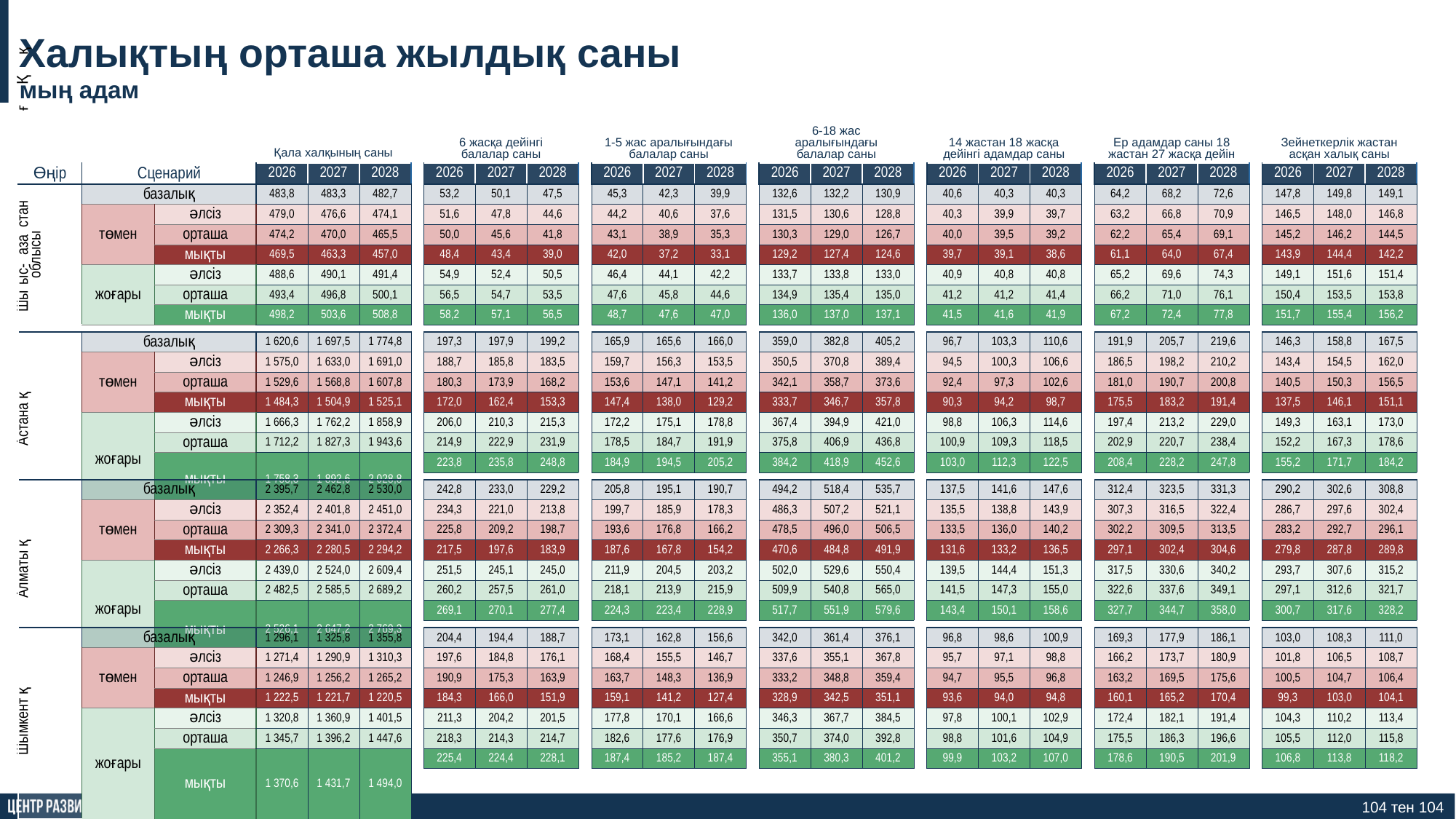

Халықтың орташа жылдық саны
мың адам
Қала халқының саны
6 жасқа дейінгі балалар саны
1-5 жас аралығындағы балалар саны
6-18 жас аралығындағы балалар саны
14 жастан 18 жасқа дейінгі адамдар саны
Ер адамдар саны 18 жастан 27 жасқа дейін
Зейнеткерлік жастан асқан халық саны
| Өңір | Сценарий |  | 2026 | 2027 | 2028 |
| --- | --- | --- | --- | --- | --- |
| Шығыс-Қазақстан облысы | базалық |  | 483,8 | 483,3 | 482,7 |
|  | төмен | әлсіз | 479,0 | 476,6 | 474,1 |
|  |  | орташа | 474,2 | 470,0 | 465,5 |
|  |  | мықты | 469,5 | 463,3 | 457,0 |
|  | жоғары | әлсіз | 488,6 | 490,1 | 491,4 |
|  |  | орташа | 493,4 | 496,8 | 500,1 |
|  |  | мықты | 498,2 | 503,6 | 508,8 |
| 2026 | 2027 | 2028 |
| --- | --- | --- |
| 53,2 | 50,1 | 47,5 |
| 51,6 | 47,8 | 44,6 |
| 50,0 | 45,6 | 41,8 |
| 48,4 | 43,4 | 39,0 |
| 54,9 | 52,4 | 50,5 |
| 56,5 | 54,7 | 53,5 |
| 58,2 | 57,1 | 56,5 |
| 2026 | 2027 | 2028 |
| --- | --- | --- |
| 45,3 | 42,3 | 39,9 |
| 44,2 | 40,6 | 37,6 |
| 43,1 | 38,9 | 35,3 |
| 42,0 | 37,2 | 33,1 |
| 46,4 | 44,1 | 42,2 |
| 47,6 | 45,8 | 44,6 |
| 48,7 | 47,6 | 47,0 |
| 2026 | 2027 | 2028 |
| --- | --- | --- |
| 132,6 | 132,2 | 130,9 |
| 131,5 | 130,6 | 128,8 |
| 130,3 | 129,0 | 126,7 |
| 129,2 | 127,4 | 124,6 |
| 133,7 | 133,8 | 133,0 |
| 134,9 | 135,4 | 135,0 |
| 136,0 | 137,0 | 137,1 |
| 2026 | 2027 | 2028 |
| --- | --- | --- |
| 40,6 | 40,3 | 40,3 |
| 40,3 | 39,9 | 39,7 |
| 40,0 | 39,5 | 39,2 |
| 39,7 | 39,1 | 38,6 |
| 40,9 | 40,8 | 40,8 |
| 41,2 | 41,2 | 41,4 |
| 41,5 | 41,6 | 41,9 |
| 2026 | 2027 | 2028 |
| --- | --- | --- |
| 64,2 | 68,2 | 72,6 |
| 63,2 | 66,8 | 70,9 |
| 62,2 | 65,4 | 69,1 |
| 61,1 | 64,0 | 67,4 |
| 65,2 | 69,6 | 74,3 |
| 66,2 | 71,0 | 76,1 |
| 67,2 | 72,4 | 77,8 |
| 2026 | 2027 | 2028 |
| --- | --- | --- |
| 147,8 | 149,8 | 149,1 |
| 146,5 | 148,0 | 146,8 |
| 145,2 | 146,2 | 144,5 |
| 143,9 | 144,4 | 142,2 |
| 149,1 | 151,6 | 151,4 |
| 150,4 | 153,5 | 153,8 |
| 151,7 | 155,4 | 156,2 |
| Астана қ | базалық |  | 1 620,6 | 1 697,5 | 1 774,8 |
| --- | --- | --- | --- | --- | --- |
|  | төмен | әлсіз | 1 575,0 | 1 633,0 | 1 691,0 |
|  |  | орташа | 1 529,6 | 1 568,8 | 1 607,8 |
|  |  | мықты | 1 484,3 | 1 504,9 | 1 525,1 |
|  | жоғары | әлсіз | 1 666,3 | 1 762,2 | 1 858,9 |
|  |  | орташа | 1 712,2 | 1 827,3 | 1 943,6 |
|  |  | мықты | 1 758,3 | 1 892,6 | 2 028,8 |
| 197,3 | 197,9 | 199,2 |
| --- | --- | --- |
| 188,7 | 185,8 | 183,5 |
| 180,3 | 173,9 | 168,2 |
| 172,0 | 162,4 | 153,3 |
| 206,0 | 210,3 | 215,3 |
| 214,9 | 222,9 | 231,9 |
| 223,8 | 235,8 | 248,8 |
| 165,9 | 165,6 | 166,0 |
| --- | --- | --- |
| 159,7 | 156,3 | 153,5 |
| 153,6 | 147,1 | 141,2 |
| 147,4 | 138,0 | 129,2 |
| 172,2 | 175,1 | 178,8 |
| 178,5 | 184,7 | 191,9 |
| 184,9 | 194,5 | 205,2 |
| 359,0 | 382,8 | 405,2 |
| --- | --- | --- |
| 350,5 | 370,8 | 389,4 |
| 342,1 | 358,7 | 373,6 |
| 333,7 | 346,7 | 357,8 |
| 367,4 | 394,9 | 421,0 |
| 375,8 | 406,9 | 436,8 |
| 384,2 | 418,9 | 452,6 |
| 96,7 | 103,3 | 110,6 |
| --- | --- | --- |
| 94,5 | 100,3 | 106,6 |
| 92,4 | 97,3 | 102,6 |
| 90,3 | 94,2 | 98,7 |
| 98,8 | 106,3 | 114,6 |
| 100,9 | 109,3 | 118,5 |
| 103,0 | 112,3 | 122,5 |
| 191,9 | 205,7 | 219,6 |
| --- | --- | --- |
| 186,5 | 198,2 | 210,2 |
| 181,0 | 190,7 | 200,8 |
| 175,5 | 183,2 | 191,4 |
| 197,4 | 213,2 | 229,0 |
| 202,9 | 220,7 | 238,4 |
| 208,4 | 228,2 | 247,8 |
| 146,3 | 158,8 | 167,5 |
| --- | --- | --- |
| 143,4 | 154,5 | 162,0 |
| 140,5 | 150,3 | 156,5 |
| 137,5 | 146,1 | 151,1 |
| 149,3 | 163,1 | 173,0 |
| 152,2 | 167,3 | 178,6 |
| 155,2 | 171,7 | 184,2 |
| Алматы қ | базалық |  | 2 395,7 | 2 462,8 | 2 530,0 |
| --- | --- | --- | --- | --- | --- |
|  | төмен | әлсіз | 2 352,4 | 2 401,8 | 2 451,0 |
|  |  | орташа | 2 309,3 | 2 341,0 | 2 372,4 |
|  |  | мықты | 2 266,3 | 2 280,5 | 2 294,2 |
|  | жоғары | әлсіз | 2 439,0 | 2 524,0 | 2 609,4 |
|  |  | орташа | 2 482,5 | 2 585,5 | 2 689,2 |
|  |  | мықты | 2 526,1 | 2 647,2 | 2 769,3 |
| 242,8 | 233,0 | 229,2 |
| --- | --- | --- |
| 234,3 | 221,0 | 213,8 |
| 225,8 | 209,2 | 198,7 |
| 217,5 | 197,6 | 183,9 |
| 251,5 | 245,1 | 245,0 |
| 260,2 | 257,5 | 261,0 |
| 269,1 | 270,1 | 277,4 |
| 205,8 | 195,1 | 190,7 |
| --- | --- | --- |
| 199,7 | 185,9 | 178,3 |
| 193,6 | 176,8 | 166,2 |
| 187,6 | 167,8 | 154,2 |
| 211,9 | 204,5 | 203,2 |
| 218,1 | 213,9 | 215,9 |
| 224,3 | 223,4 | 228,9 |
| 494,2 | 518,4 | 535,7 |
| --- | --- | --- |
| 486,3 | 507,2 | 521,1 |
| 478,5 | 496,0 | 506,5 |
| 470,6 | 484,8 | 491,9 |
| 502,0 | 529,6 | 550,4 |
| 509,9 | 540,8 | 565,0 |
| 517,7 | 551,9 | 579,6 |
| 137,5 | 141,6 | 147,6 |
| --- | --- | --- |
| 135,5 | 138,8 | 143,9 |
| 133,5 | 136,0 | 140,2 |
| 131,6 | 133,2 | 136,5 |
| 139,5 | 144,4 | 151,3 |
| 141,5 | 147,3 | 155,0 |
| 143,4 | 150,1 | 158,6 |
| 312,4 | 323,5 | 331,3 |
| --- | --- | --- |
| 307,3 | 316,5 | 322,4 |
| 302,2 | 309,5 | 313,5 |
| 297,1 | 302,4 | 304,6 |
| 317,5 | 330,6 | 340,2 |
| 322,6 | 337,6 | 349,1 |
| 327,7 | 344,7 | 358,0 |
| 290,2 | 302,6 | 308,8 |
| --- | --- | --- |
| 286,7 | 297,6 | 302,4 |
| 283,2 | 292,7 | 296,1 |
| 279,8 | 287,8 | 289,8 |
| 293,7 | 307,6 | 315,2 |
| 297,1 | 312,6 | 321,7 |
| 300,7 | 317,6 | 328,2 |
| Шымкент қ | базалық |  | 1 296,1 | 1 325,8 | 1 355,8 |
| --- | --- | --- | --- | --- | --- |
|  | төмен | әлсіз | 1 271,4 | 1 290,9 | 1 310,3 |
|  |  | орташа | 1 246,9 | 1 256,2 | 1 265,2 |
|  |  | мықты | 1 222,5 | 1 221,7 | 1 220,5 |
|  | жоғары | әлсіз | 1 320,8 | 1 360,9 | 1 401,5 |
|  |  | орташа | 1 345,7 | 1 396,2 | 1 447,6 |
|  |  | мықты | 1 370,6 | 1 431,7 | 1 494,0 |
| 204,4 | 194,4 | 188,7 |
| --- | --- | --- |
| 197,6 | 184,8 | 176,1 |
| 190,9 | 175,3 | 163,9 |
| 184,3 | 166,0 | 151,9 |
| 211,3 | 204,2 | 201,5 |
| 218,3 | 214,3 | 214,7 |
| 225,4 | 224,4 | 228,1 |
| 173,1 | 162,8 | 156,6 |
| --- | --- | --- |
| 168,4 | 155,5 | 146,7 |
| 163,7 | 148,3 | 136,9 |
| 159,1 | 141,2 | 127,4 |
| 177,8 | 170,1 | 166,6 |
| 182,6 | 177,6 | 176,9 |
| 187,4 | 185,2 | 187,4 |
| 342,0 | 361,4 | 376,1 |
| --- | --- | --- |
| 337,6 | 355,1 | 367,8 |
| 333,2 | 348,8 | 359,4 |
| 328,9 | 342,5 | 351,1 |
| 346,3 | 367,7 | 384,5 |
| 350,7 | 374,0 | 392,8 |
| 355,1 | 380,3 | 401,2 |
| 96,8 | 98,6 | 100,9 |
| --- | --- | --- |
| 95,7 | 97,1 | 98,8 |
| 94,7 | 95,5 | 96,8 |
| 93,6 | 94,0 | 94,8 |
| 97,8 | 100,1 | 102,9 |
| 98,8 | 101,6 | 104,9 |
| 99,9 | 103,2 | 107,0 |
| 169,3 | 177,9 | 186,1 |
| --- | --- | --- |
| 166,2 | 173,7 | 180,9 |
| 163,2 | 169,5 | 175,6 |
| 160,1 | 165,2 | 170,4 |
| 172,4 | 182,1 | 191,4 |
| 175,5 | 186,3 | 196,6 |
| 178,6 | 190,5 | 201,9 |
| 103,0 | 108,3 | 111,0 |
| --- | --- | --- |
| 101,8 | 106,5 | 108,7 |
| 100,5 | 104,7 | 106,4 |
| 99,3 | 103,0 | 104,1 |
| 104,3 | 110,2 | 113,4 |
| 105,5 | 112,0 | 115,8 |
| 106,8 | 113,8 | 118,2 |
104 тен 104